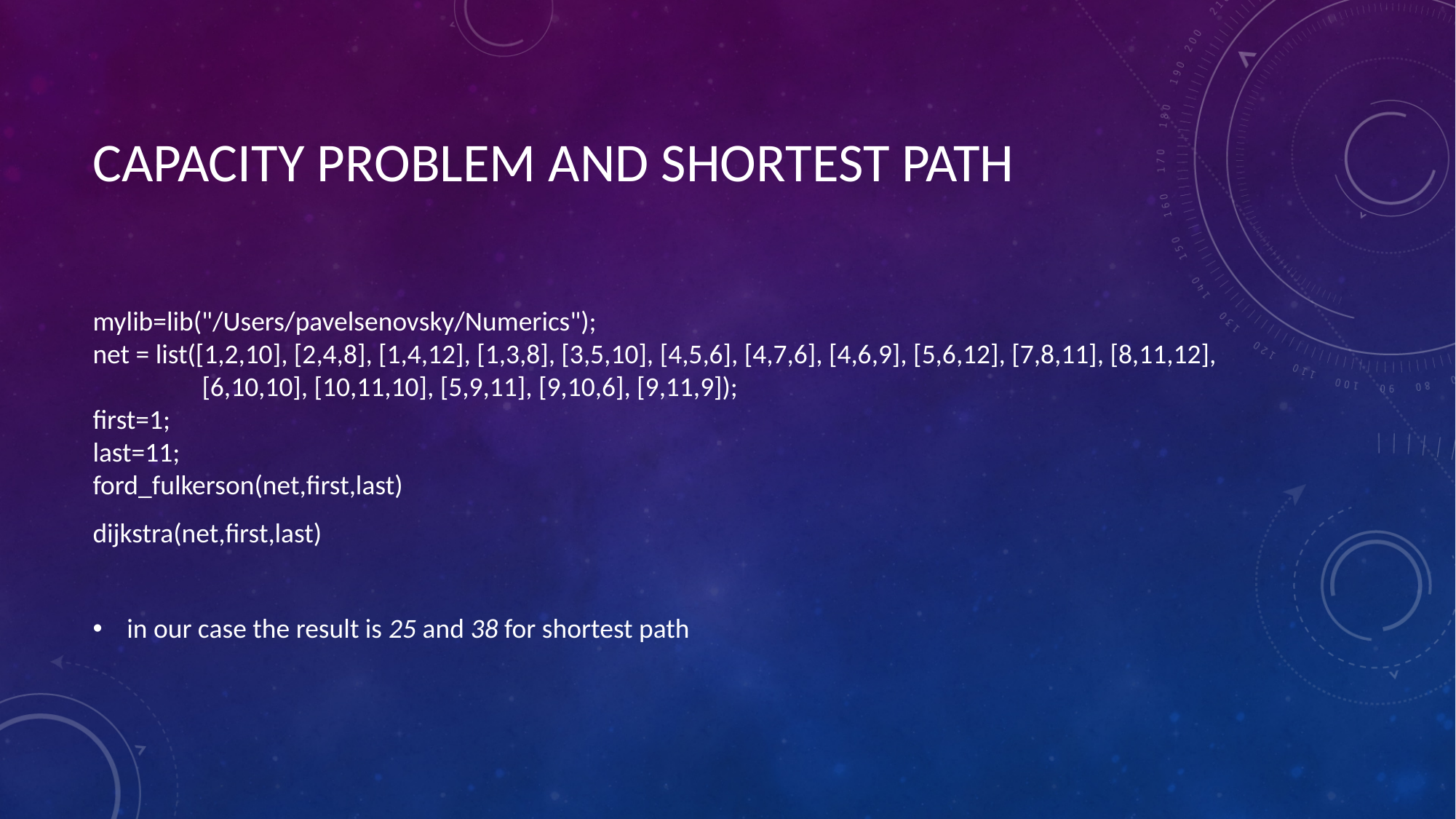

# Capacity problem and Shortest path
mylib=lib("/Users/pavelsenovsky/Numerics");
net = list([1,2,10], [2,4,8], [1,4,12], [1,3,8], [3,5,10], [4,5,6], [4,7,6], [4,6,9], [5,6,12], [7,8,11], [8,11,12],
	[6,10,10], [10,11,10], [5,9,11], [9,10,6], [9,11,9]);
first=1;
last=11;
ford_fulkerson(net,first,last)
dijkstra(net,first,last)

in our case the result is 25 and 38 for shortest path